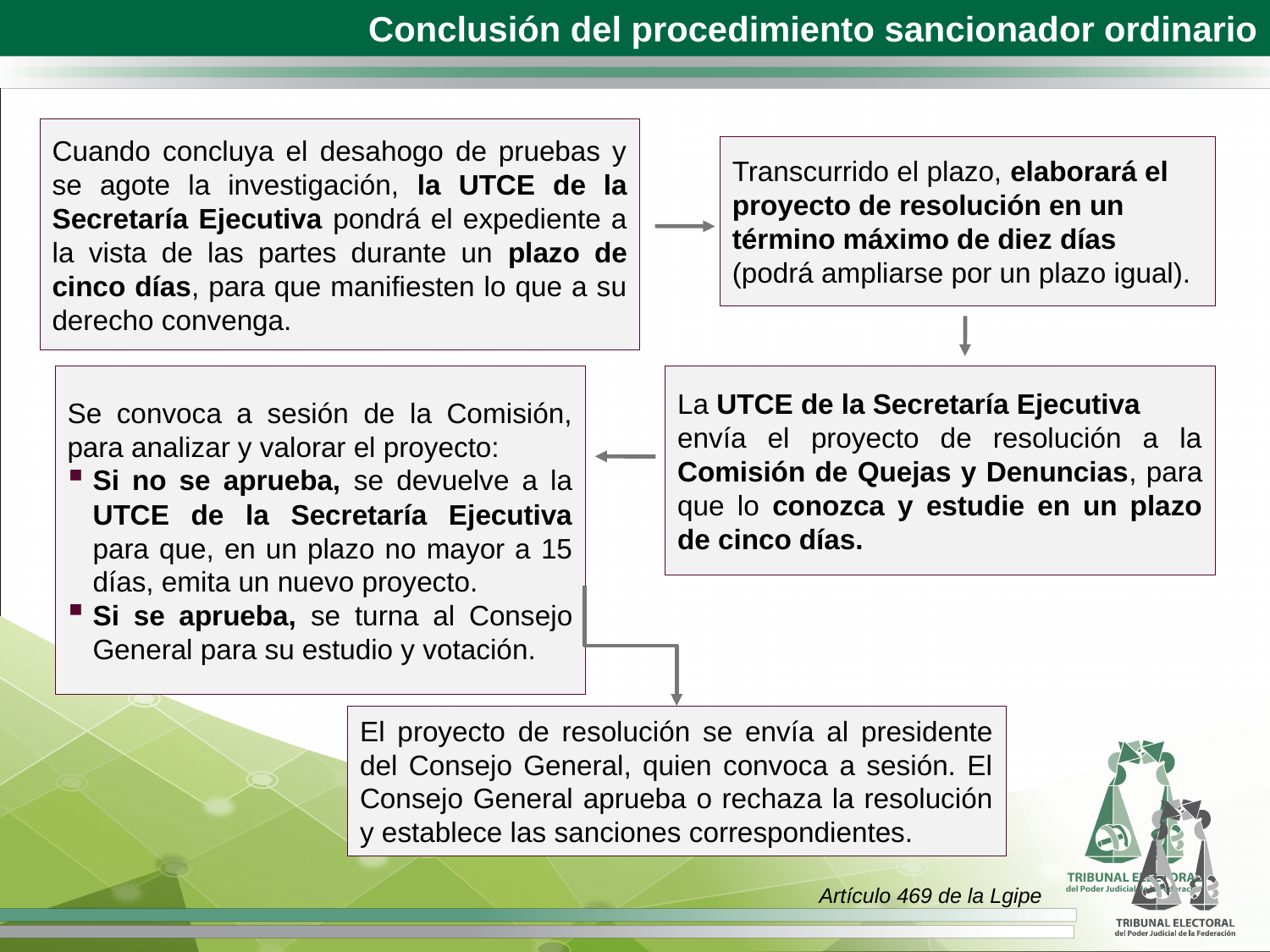

Conclusión del procedimiento sancionador ordinario
Cuando concluya el desahogo de pruebas y se agote la investigación, la UTCE de la Secretaría Ejecutiva pondrá el expediente a la vista de las partes durante un plazo de cinco días, para que manifiesten lo que a su derecho convenga.
Transcurrido el plazo, elaborará el proyecto de resolución en un término máximo de diez días (podrá ampliarse por un plazo igual).
La UTCE de la Secretaría Ejecutiva
envía el proyecto de resolución a la Comisión de Quejas y Denuncias, para que lo conozca y estudie en un plazo de cinco días.
Se convoca a sesión de la Comisión, para analizar y valorar el proyecto:
Si no se aprueba, se devuelve a la UTCE de la Secretaría Ejecutiva para que, en un plazo no mayor a 15 días, emita un nuevo proyecto.
Si se aprueba, se turna al Consejo General para su estudio y votación.
El proyecto de resolución se envía al presidente del Consejo General, quien convoca a sesión. El Consejo General aprueba o rechaza la resolución y establece las sanciones correspondientes.
Artículo 469 de la Lgipe